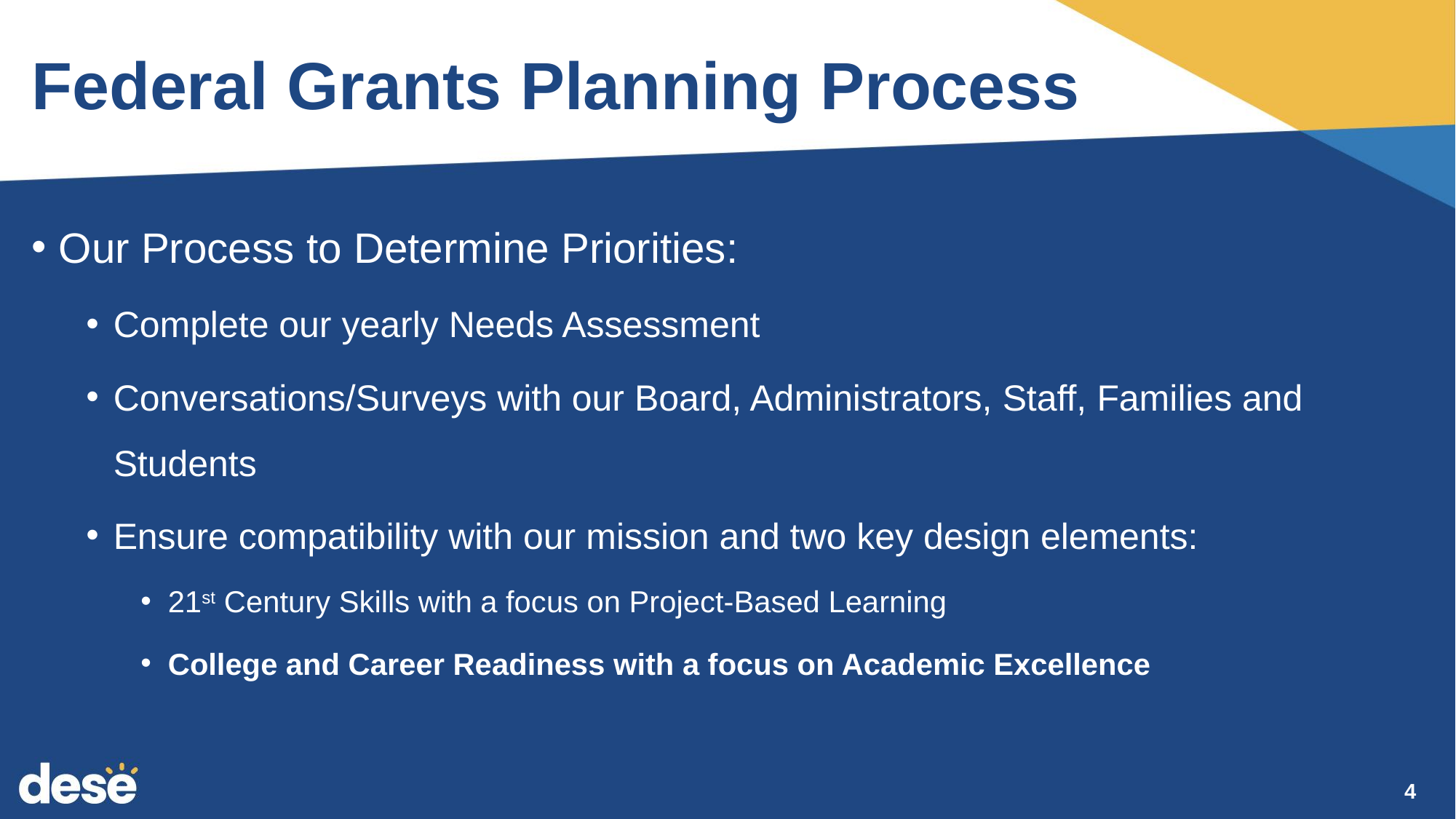

# Federal Grants Planning Process
Our Process to Determine Priorities:
Complete our yearly Needs Assessment
Conversations/Surveys with our Board, Administrators, Staff, Families and Students
Ensure compatibility with our mission and two key design elements:
21st Century Skills with a focus on Project-Based Learning
College and Career Readiness with a focus on Academic Excellence
4